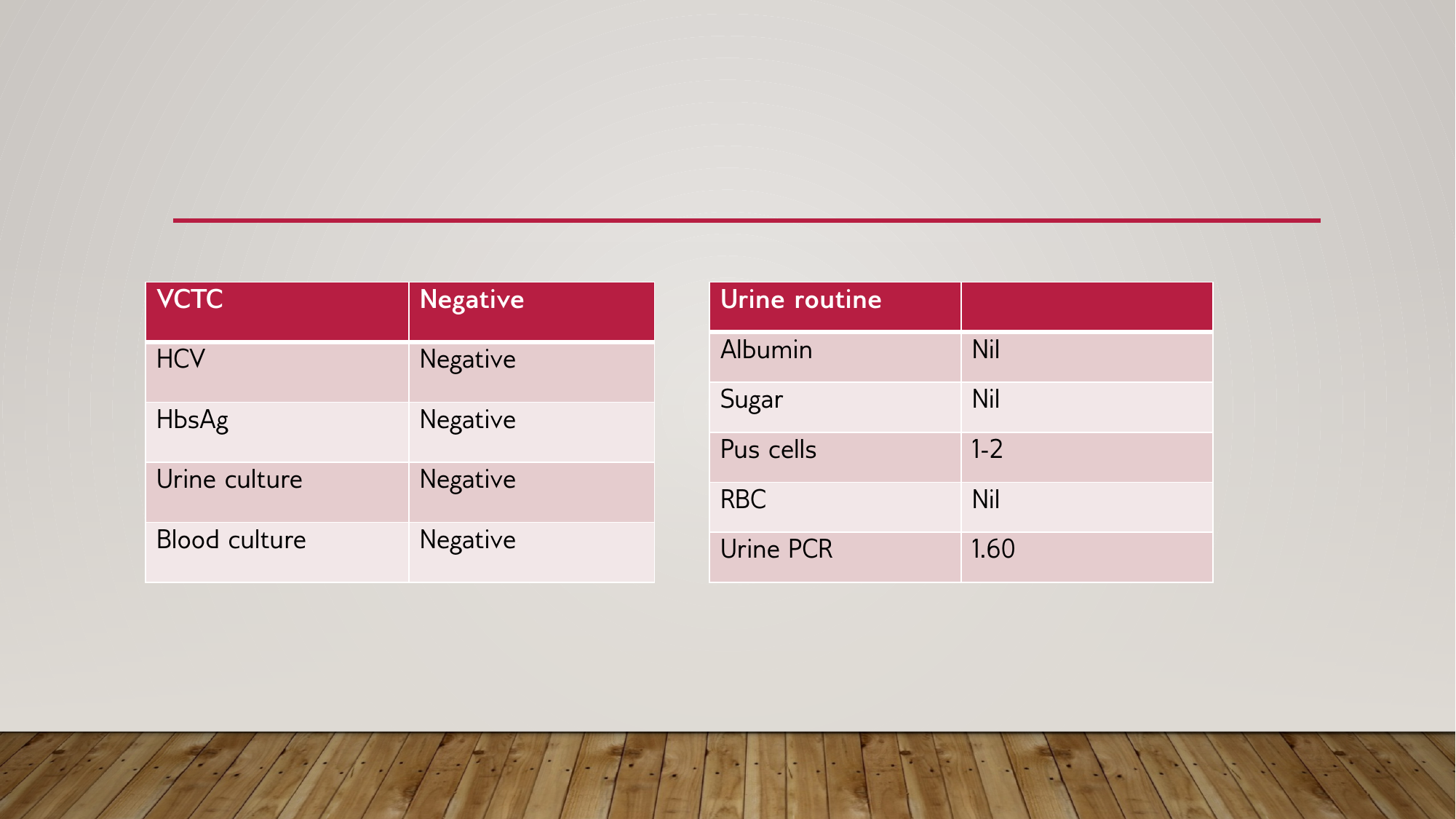

#
| VCTC | Negative |
| --- | --- |
| HCV | Negative |
| HbsAg | Negative |
| Urine culture | Negative |
| Blood culture | Negative |
| Urine routine |  |
| --- | --- |
| Albumin | Nil |
| Sugar | Nil |
| Pus cells | 1-2 |
| RBC | Nil |
| Urine PCR | 1.60 |